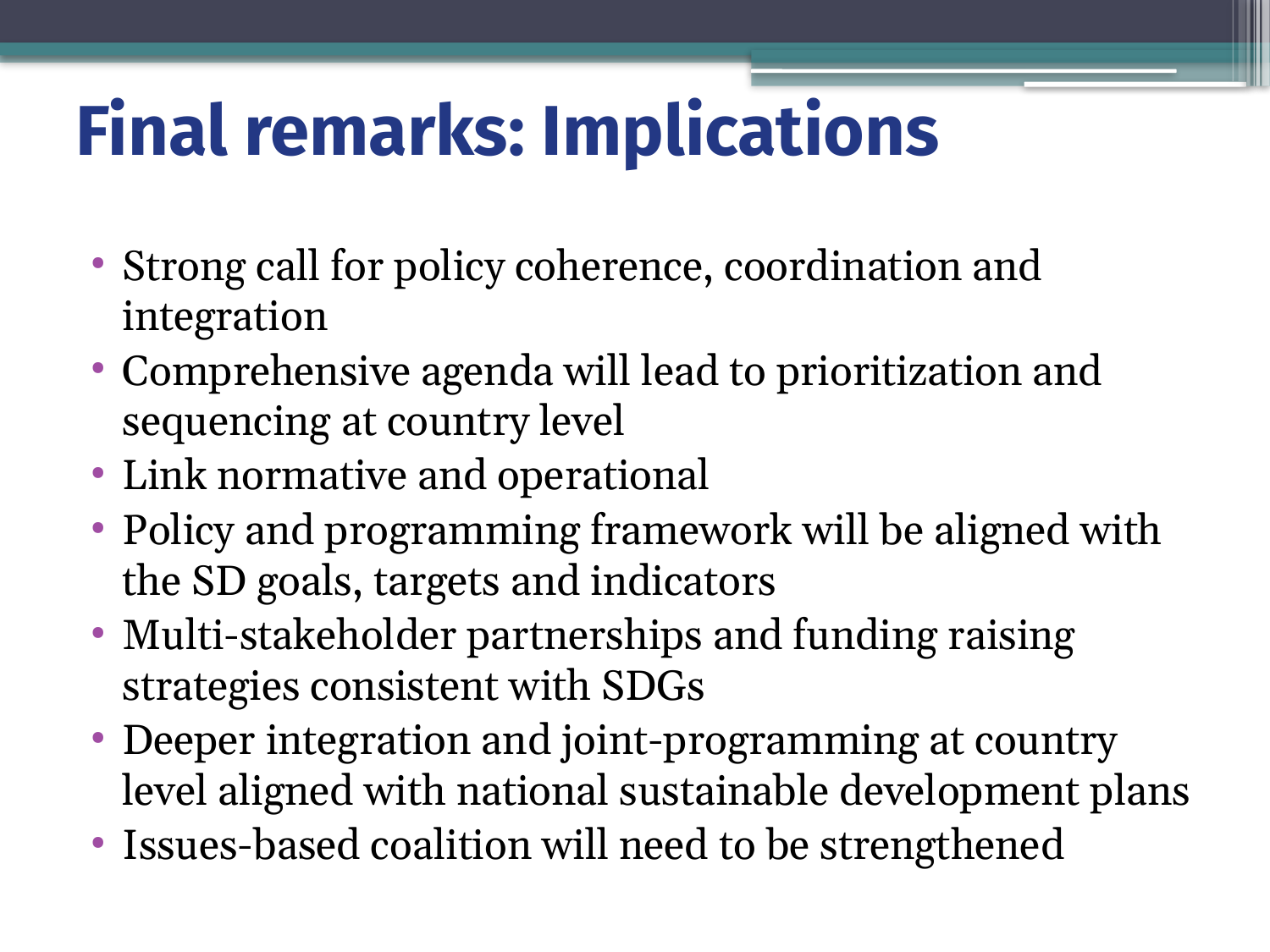

# Final remarks: Implications
Strong call for policy coherence, coordination and integration
Comprehensive agenda will lead to prioritization and sequencing at country level
Link normative and operational
Policy and programming framework will be aligned with the SD goals, targets and indicators
Multi-stakeholder partnerships and funding raising  strategies consistent with SDGs
Deeper integration and joint-programming at country level aligned with national sustainable development plans
Issues-based coalition will need to be strengthened